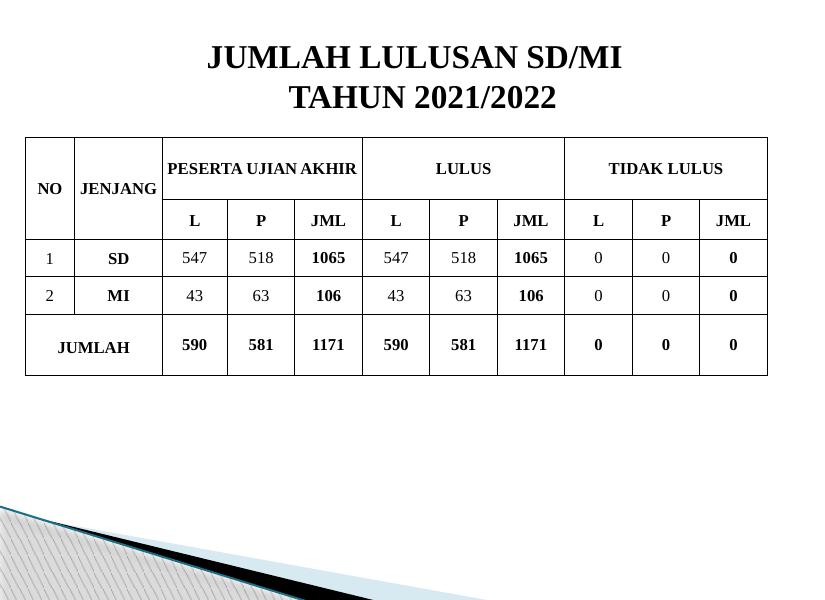

# JUMLAH LULUSAN SD/MI TAHUN 2021/2022
| NO | JENJANG | PESERTA UJIAN AKHIR |  |  | LULUS |  |  | TIDAK LULUS |  |  |
| --- | --- | --- | --- | --- | --- | --- | --- | --- | --- | --- |
|  |  | L | P | JML | L | P | JML | L | P | JML |
| 1 | SD | 547 | 518 | 1065 | 547 | 518 | 1065 | 0 | 0 | 0 |
| 2 | MI | 43 | 63 | 106 | 43 | 63 | 106 | 0 | 0 | 0 |
| JUMLAH |  | 590 | 581 | 1171 | 590 | 581 | 1171 | 0 | 0 | 0 |